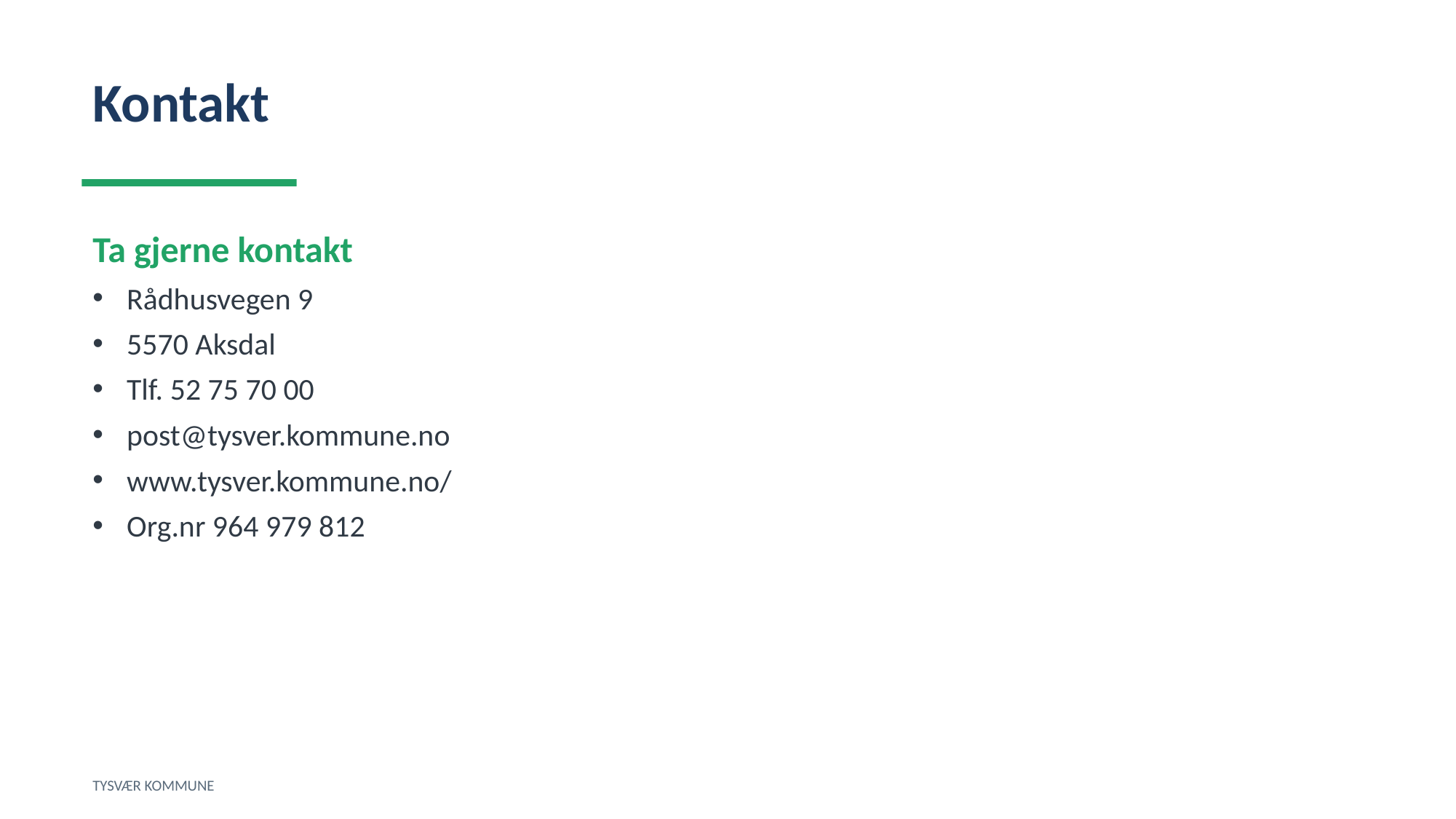

Kontakt

Ta gjerne kontakt
Rådhusvegen 9
5570 Aksdal
Tlf. 52 75 70 00
post@tysver.kommune.no
www.tysver.kommune.no/
Org.nr 964 979 812
TYSVÆR KOMMUNE